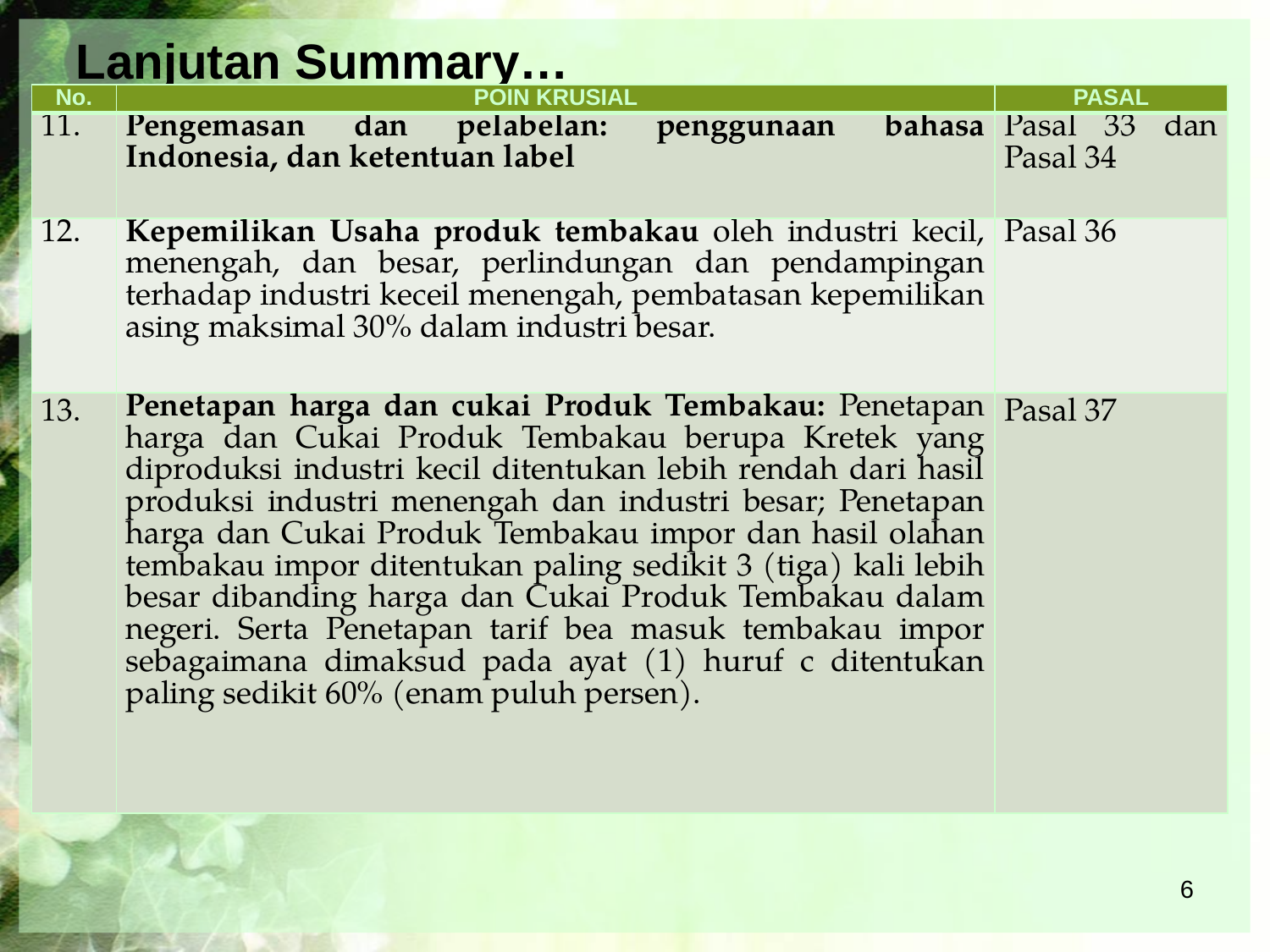

# Lanjutan Summary…
| No. | POIN KRUSIAL | PASAL |
| --- | --- | --- |
| 11. | Pengemasan dan pelabelan: penggunaan bahasa Indonesia, dan ketentuan label | Pasal 33 dan Pasal 34 |
| 12. | Kepemilikan Usaha produk tembakau oleh industri kecil, menengah, dan besar, perlindungan dan pendampingan terhadap industri keceil menengah, pembatasan kepemilikan asing maksimal 30% dalam industri besar. | Pasal 36 |
| 13. | Penetapan harga dan cukai Produk Tembakau: Penetapan harga dan Cukai Produk Tembakau berupa Kretek yang diproduksi industri kecil ditentukan lebih rendah dari hasil produksi industri menengah dan industri besar; Penetapan harga dan Cukai Produk Tembakau impor dan hasil olahan tembakau impor ditentukan paling sedikit 3 (tiga) kali lebih besar dibanding harga dan Cukai Produk Tembakau dalam negeri. Serta Penetapan tarif bea masuk tembakau impor sebagaimana dimaksud pada ayat (1) huruf c ditentukan paling sedikit 60% (enam puluh persen). | Pasal 37 |
6